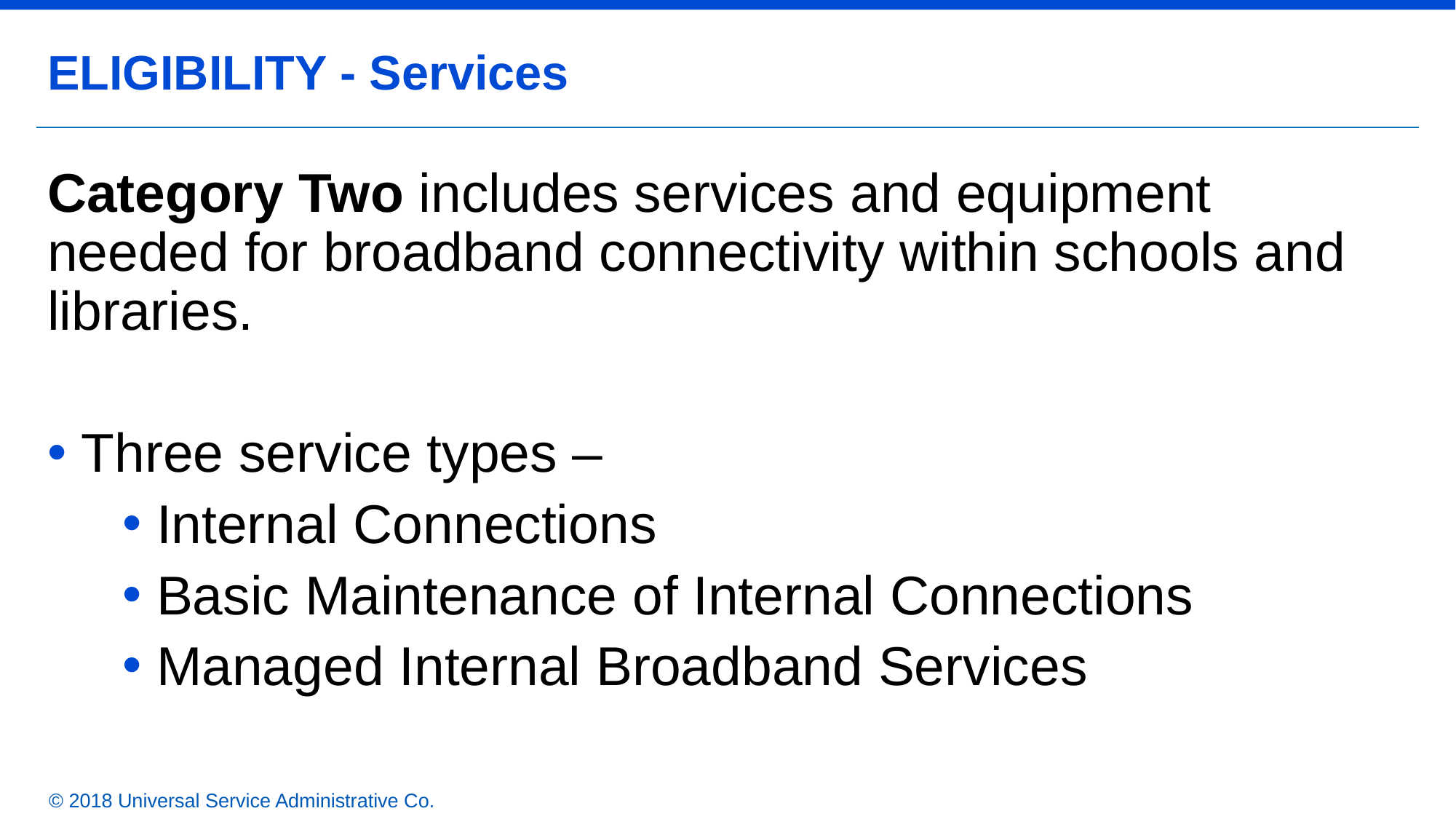

ELIGIBILITY - Services
Category Two includes services and equipment needed for broadband connectivity within schools and libraries.

Three service types –
Internal Connections
Basic Maintenance of Internal Connections
Managed Internal Broadband Services
© 2018 Universal Service Administrative Co.